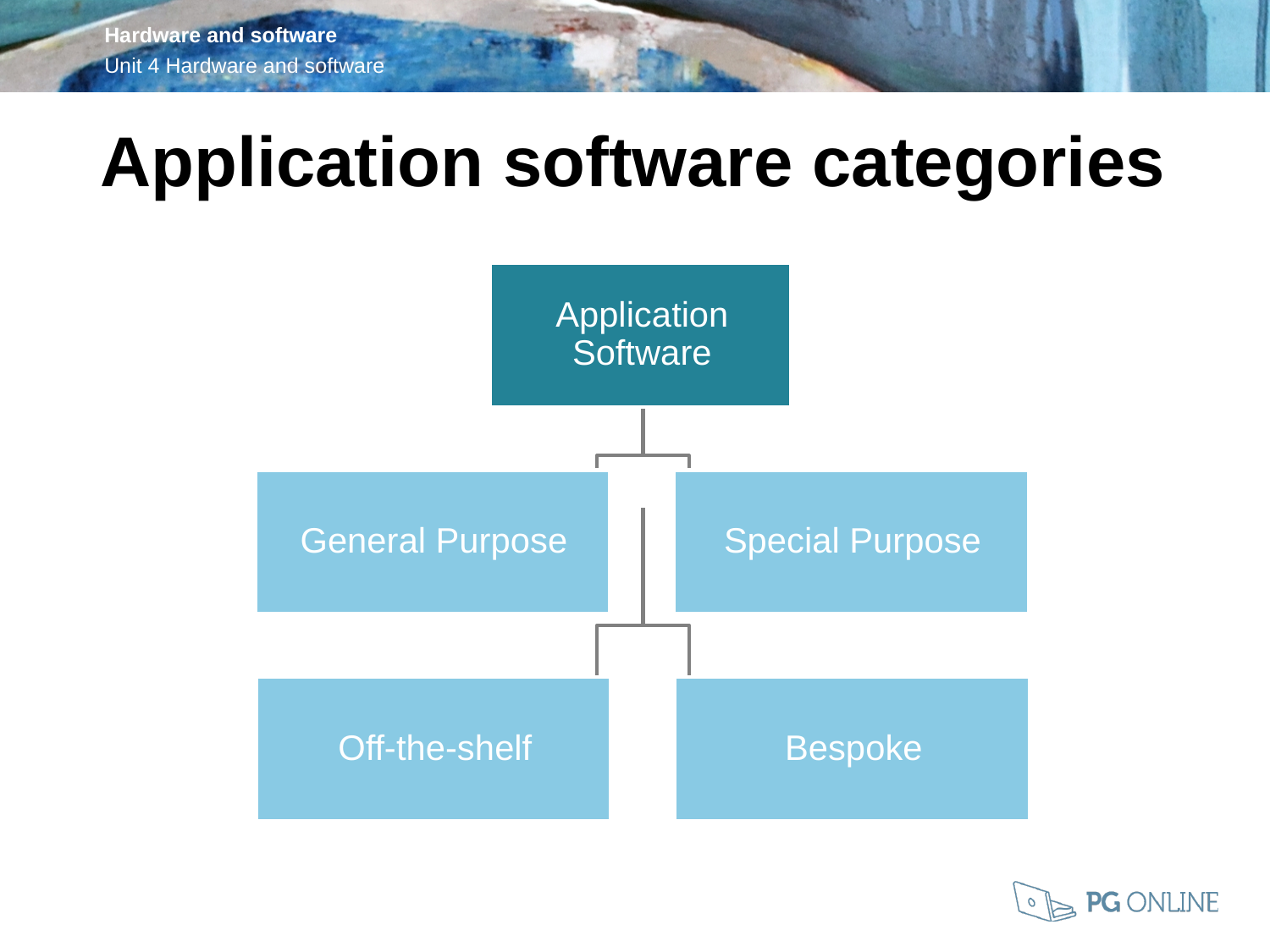

Application software categories

Application Software
General Purpose
Special Purpose
Off-the-shelf
Bespoke